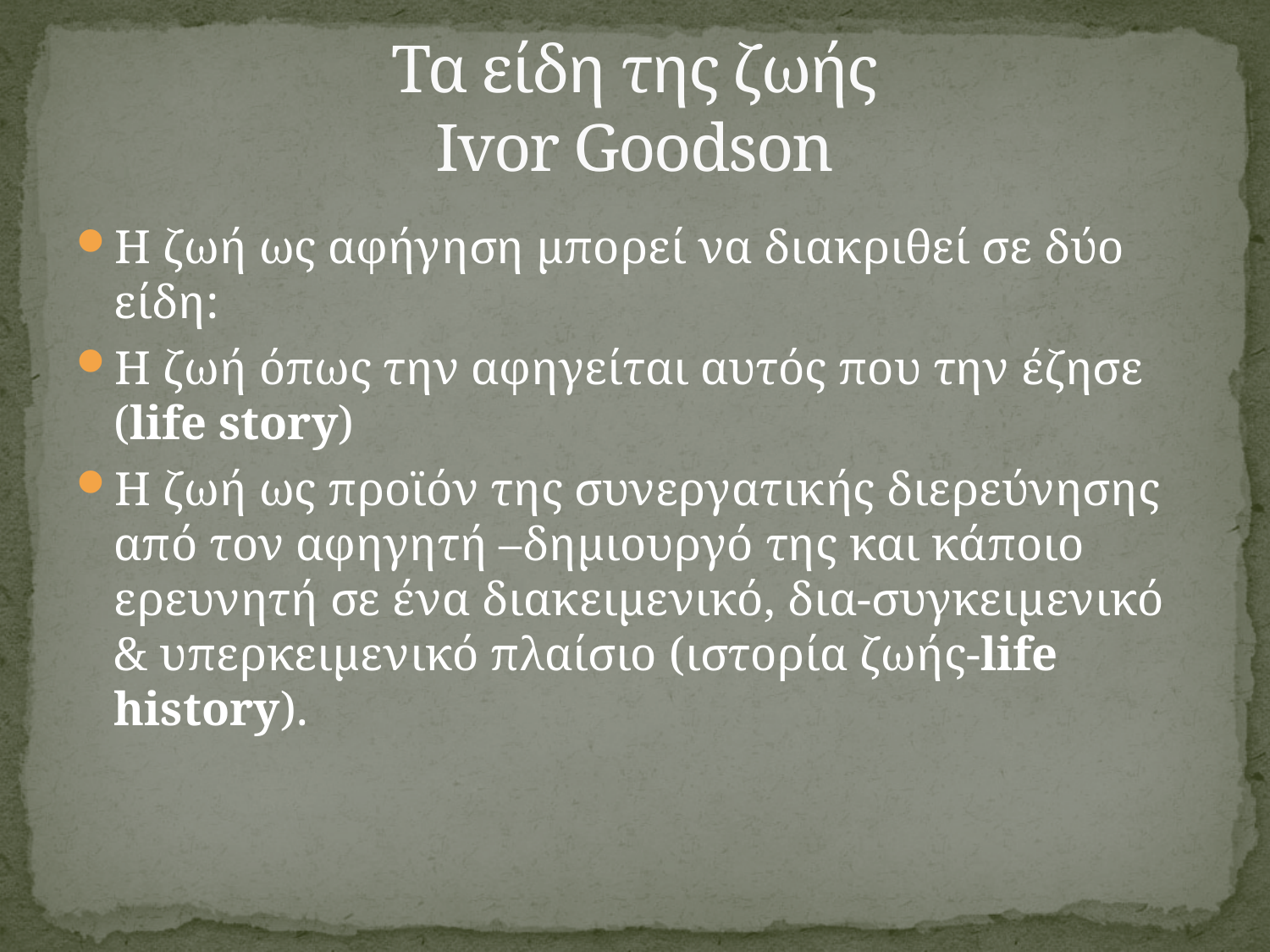

# Τα είδη της ζωής Ivor Goodson
Η ζωή ως αφήγηση μπορεί να διακριθεί σε δύο είδη:
Η ζωή όπως την αφηγείται αυτός που την έζησε (life story)
Η ζωή ως προϊόν της συνεργατικής διερεύνησης από τον αφηγητή –δημιουργό της και κάποιο ερευνητή σε ένα διακειμενικό, δια-συγκειμενικό & υπερκειμενικό πλαίσιο (ιστορία ζωής-life history).